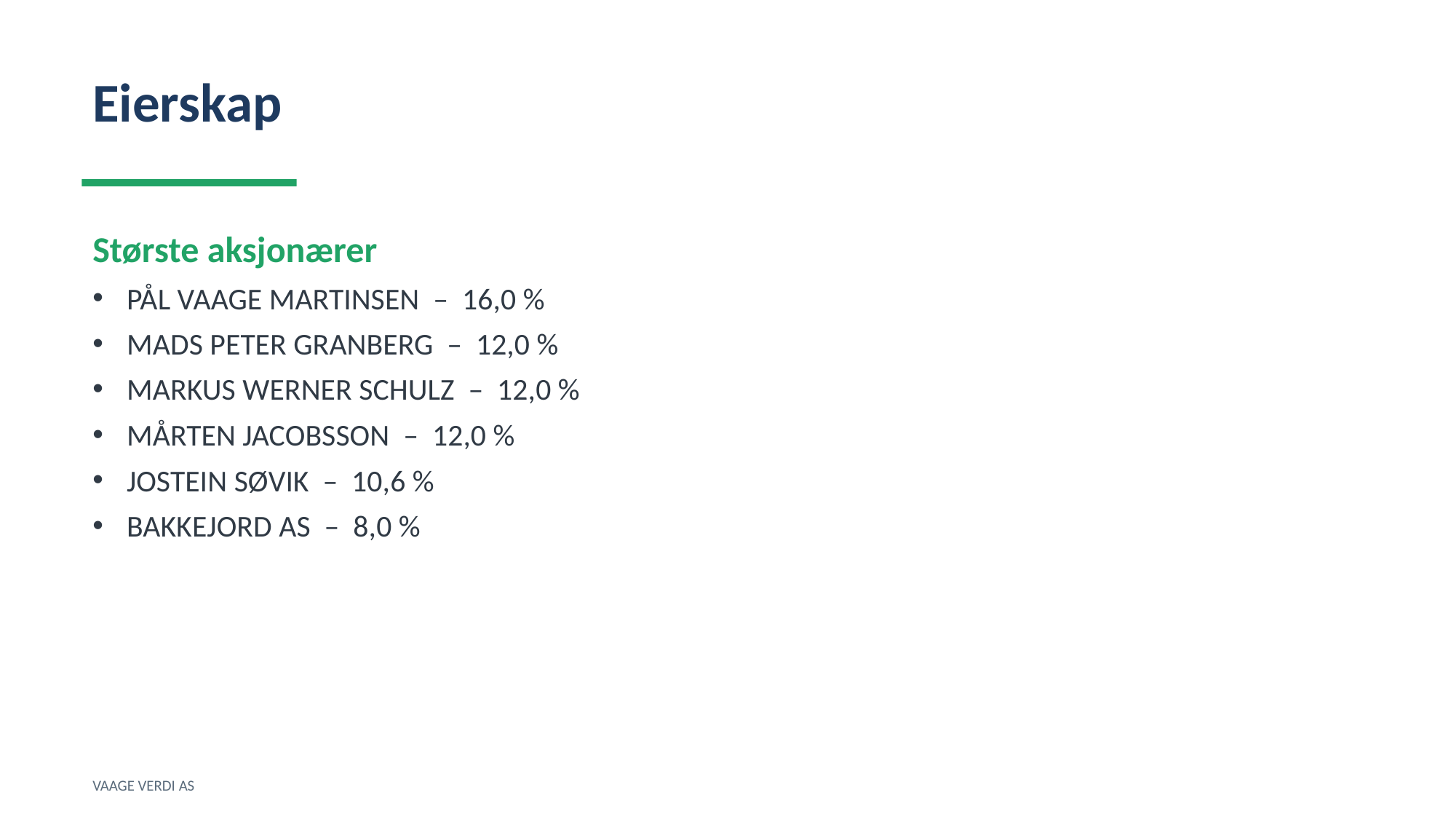

Eierskap

Største aksjonærer
PÅL VAAGE MARTINSEN  –  16,0 %
MADS PETER GRANBERG  –  12,0 %
MARKUS WERNER SCHULZ  –  12,0 %
MÅRTEN JACOBSSON  –  12,0 %
JOSTEIN SØVIK  –  10,6 %
BAKKEJORD AS  –  8,0 %
VAAGE VERDI AS